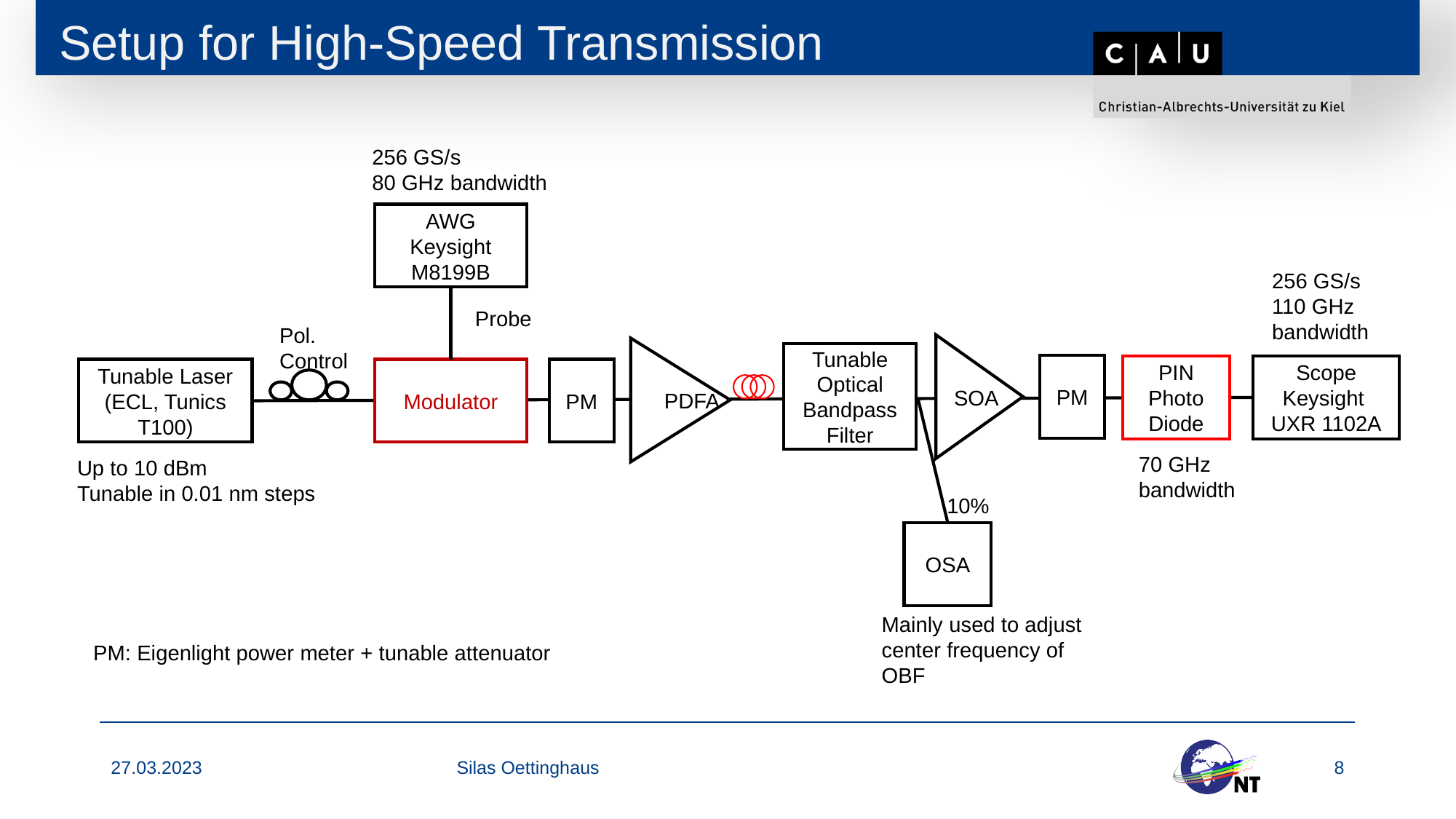

# Setup for High-Speed Transmission
256 GS/s
80 GHz bandwidth
AWG Keysight M8199B
256 GS/s
110 GHz bandwidth
Probe
Pol.
Control

SOA

PDFA
Tunable Optical
Bandpass Filter
PM
PIN
Photo Diode
Scope
Keysight
UXR 1102A
Tunable Laser
(ECL, Tunics T100)
Modulator
PM

70 GHz
bandwidth
Up to 10 dBm
Tunable in 0.01 nm steps
10%
OSA
Mainly used to adjust center frequency of OBF
PM: Eigenlight power meter + tunable attenuator

27.03.2023
Silas Oettinghaus
8